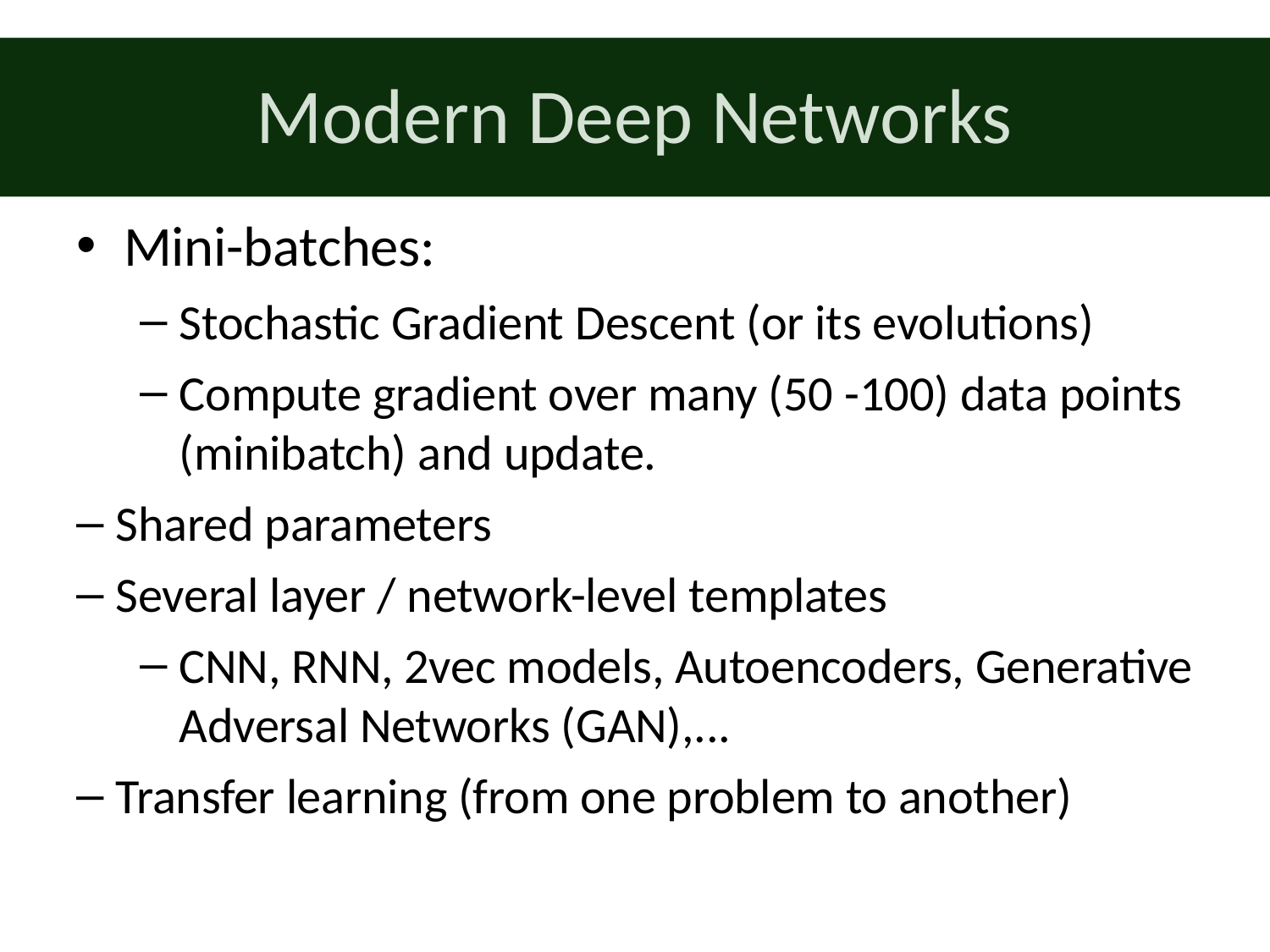

# Modern Deep Networks
Mini-batches:
Stochastic Gradient Descent (or its evolutions)
Compute gradient over many (50 -100) data points  (minibatch) and update.
Shared parameters
Several layer / network-level templates
CNN, RNN, 2vec models, Autoencoders, Generative Adversal Networks (GAN),...
Transfer learning (from one problem to another)